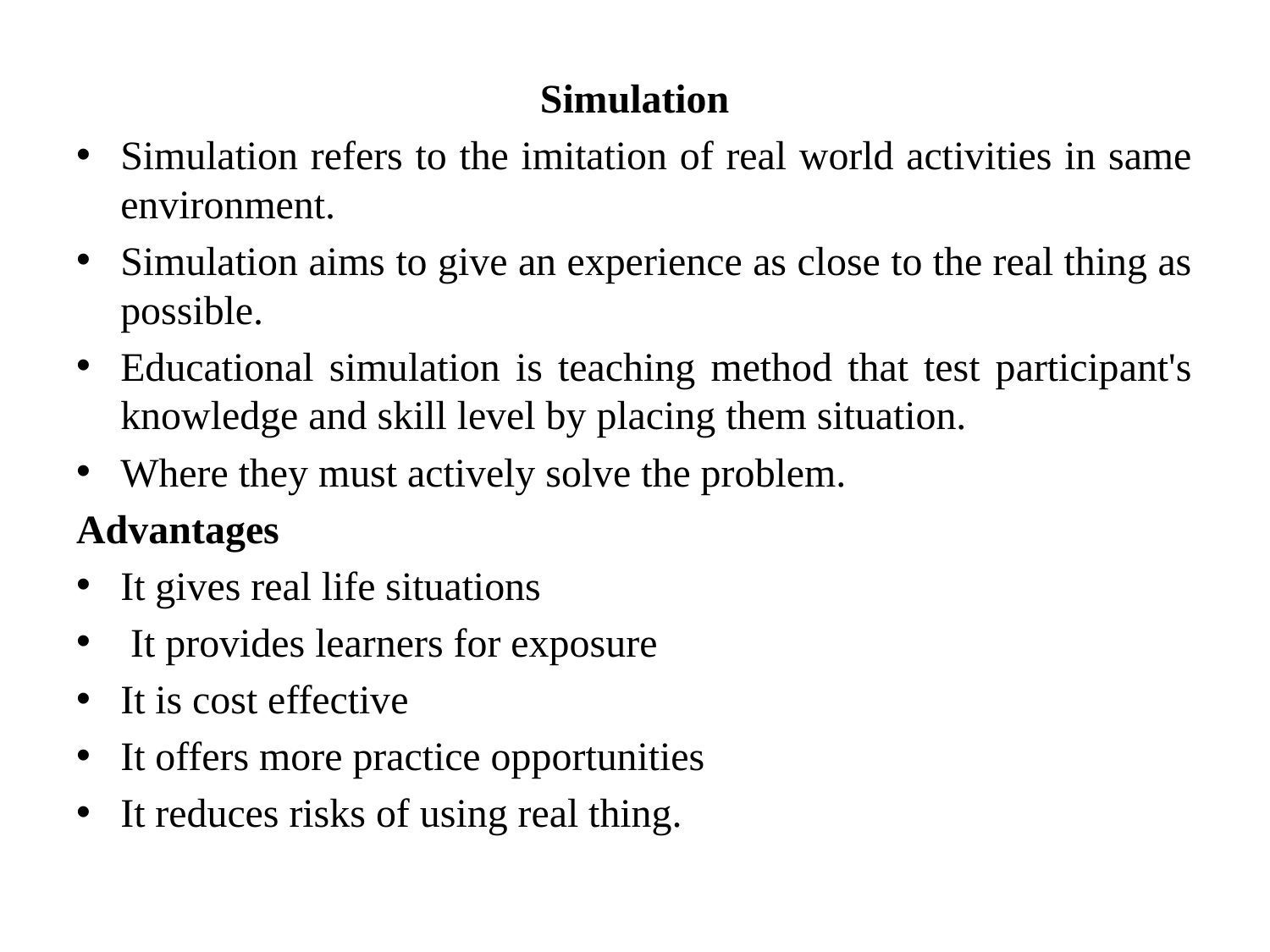

Simulation
Simulation refers to the imitation of real world activities in same environment.
Simulation aims to give an experience as close to the real thing as possible.
Educational simulation is teaching method that test participant's knowledge and skill level by placing them situation.
Where they must actively solve the problem.
Advantages
It gives real life situations
 It provides learners for exposure
It is cost effective
It offers more practice opportunities
It reduces risks of using real thing.